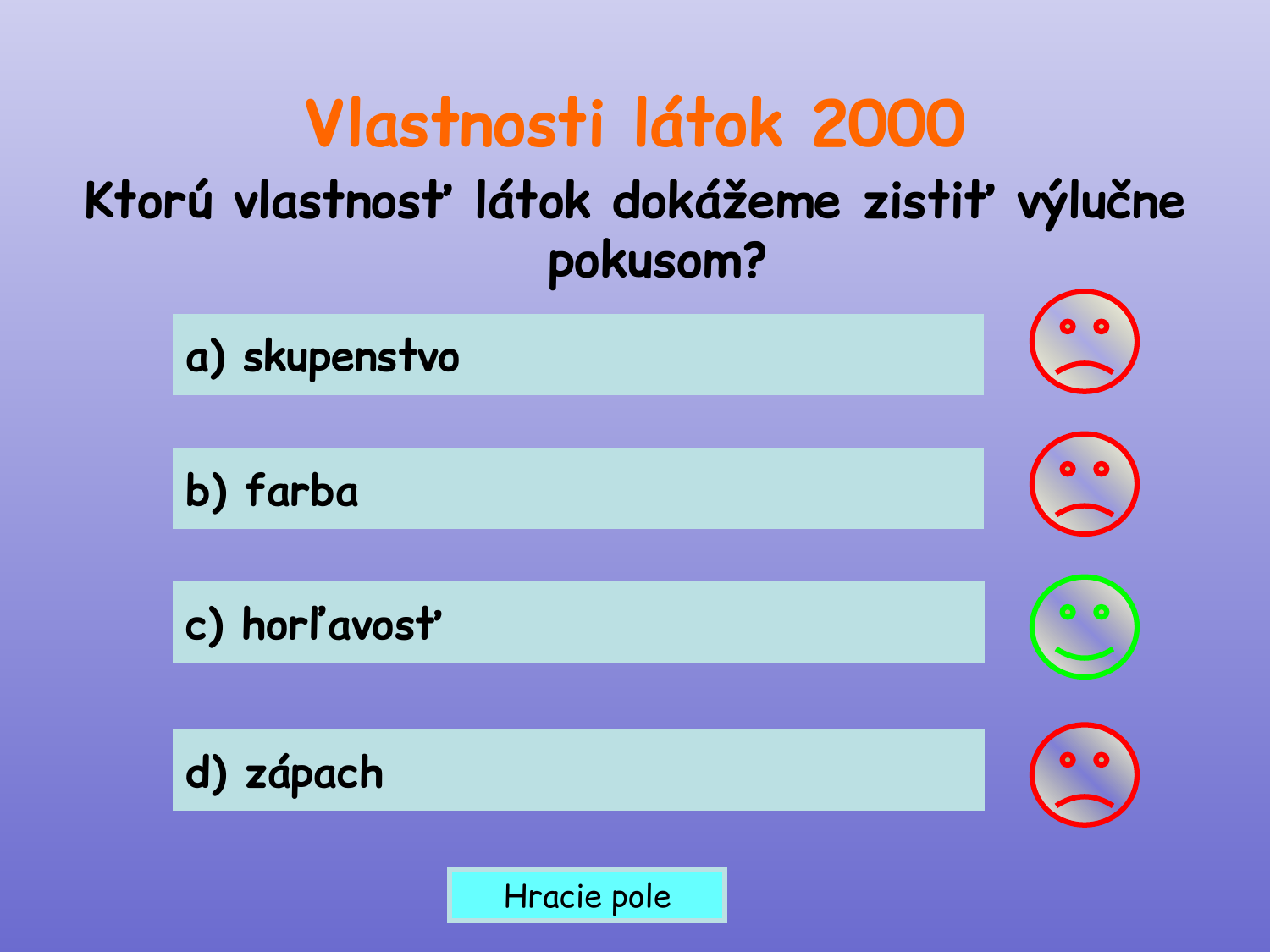

Vlastnosti látok 2000
Ktorú vlastnosť látok dokážeme zistiť výlučne pokusom?

a) skupenstvo

b) farba

c) horľavosť

d) zápach
Hracie pole